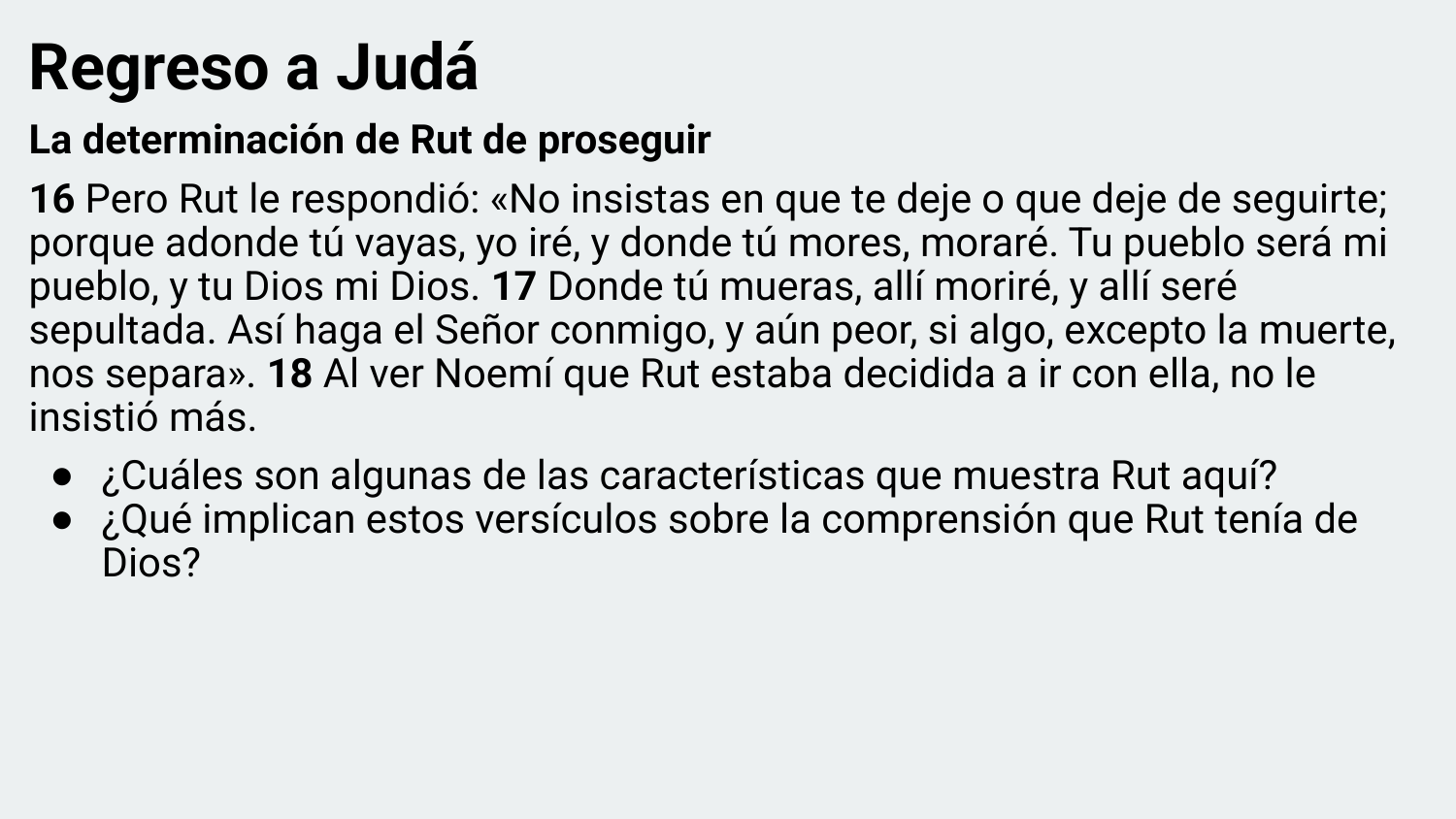

Regreso a Judá
La determinación de Rut de proseguir
16 Pero Rut le respondió: «No insistas en que te deje o que deje de seguirte; porque adonde tú vayas, yo iré, y donde tú mores, moraré. Tu pueblo será mi pueblo, y tu Dios mi Dios. 17 Donde tú mueras, allí moriré, y allí seré sepultada. Así haga el Señor conmigo, y aún peor, si algo, excepto la muerte, nos separa». 18 Al ver Noemí que Rut estaba decidida a ir con ella, no le insistió más.
¿Cuáles son algunas de las características que muestra Rut aquí?
¿Qué implican estos versículos sobre la comprensión que Rut tenía de Dios?